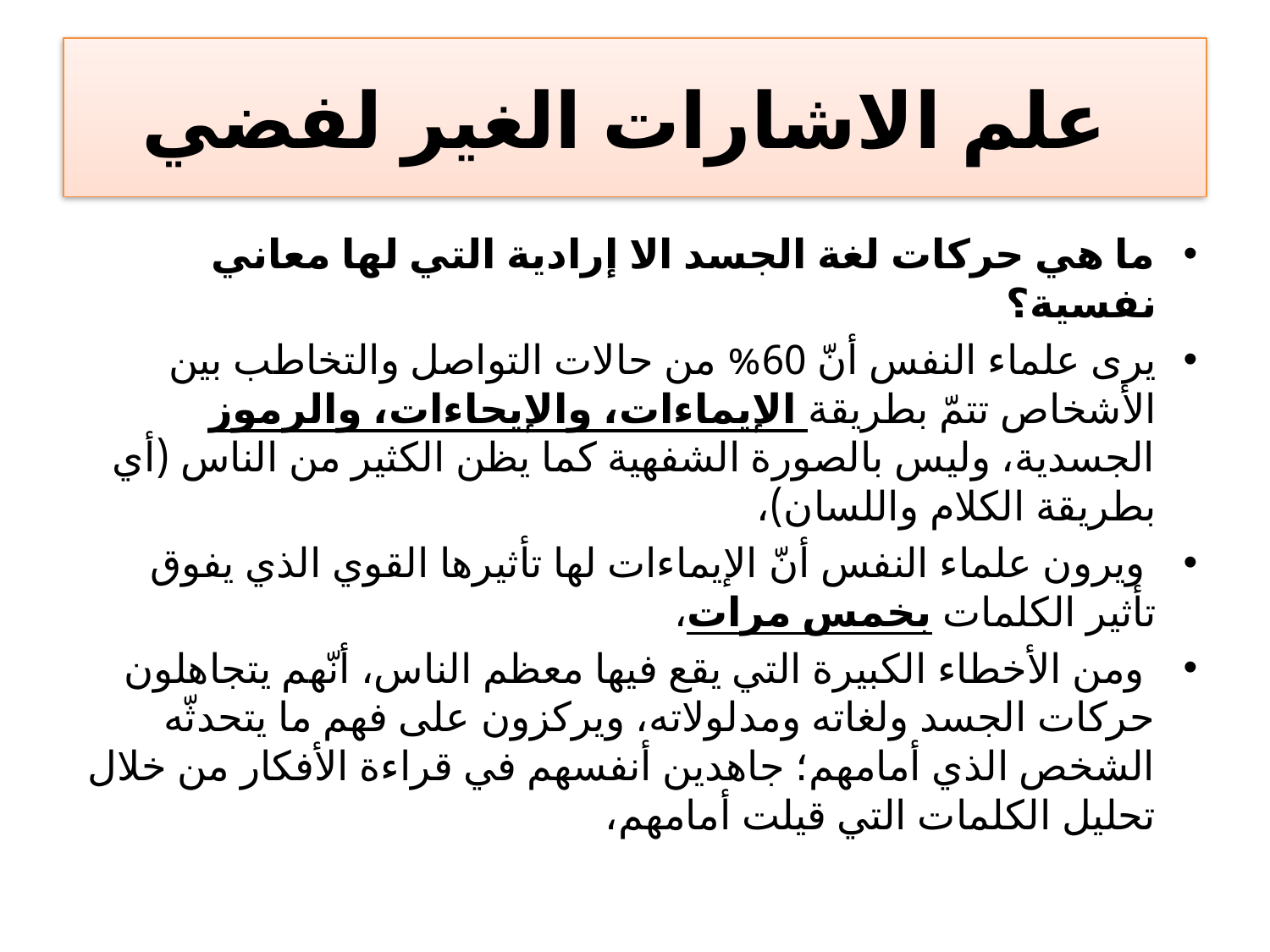

# علم الاشارات الغير لفضي
ما هي حركات لغة الجسد الا إرادية التي لها معاني نفسية؟
يرى علماء النفس أنّ 60% من حالات التواصل والتخاطب بين الأشخاص تتمّ بطريقة الإيماءات، والإيحاءات، والرموز الجسدية، وليس بالصورة الشفهية كما يظن الكثير من الناس (أي بطريقة الكلام واللسان)،
 ويرون علماء النفس أنّ الإيماءات لها تأثيرها القوي الذي يفوق تأثير الكلمات بخمس مرات،
 ومن الأخطاء الكبيرة التي يقع فيها معظم الناس، أنّهم يتجاهلون حركات الجسد ولغاته ومدلولاته، ويركزون على فهم ما يتحدثّه الشخص الذي أمامهم؛ جاهدين أنفسهم في قراءة الأفكار من خلال تحليل الكلمات التي قيلت أمامهم،